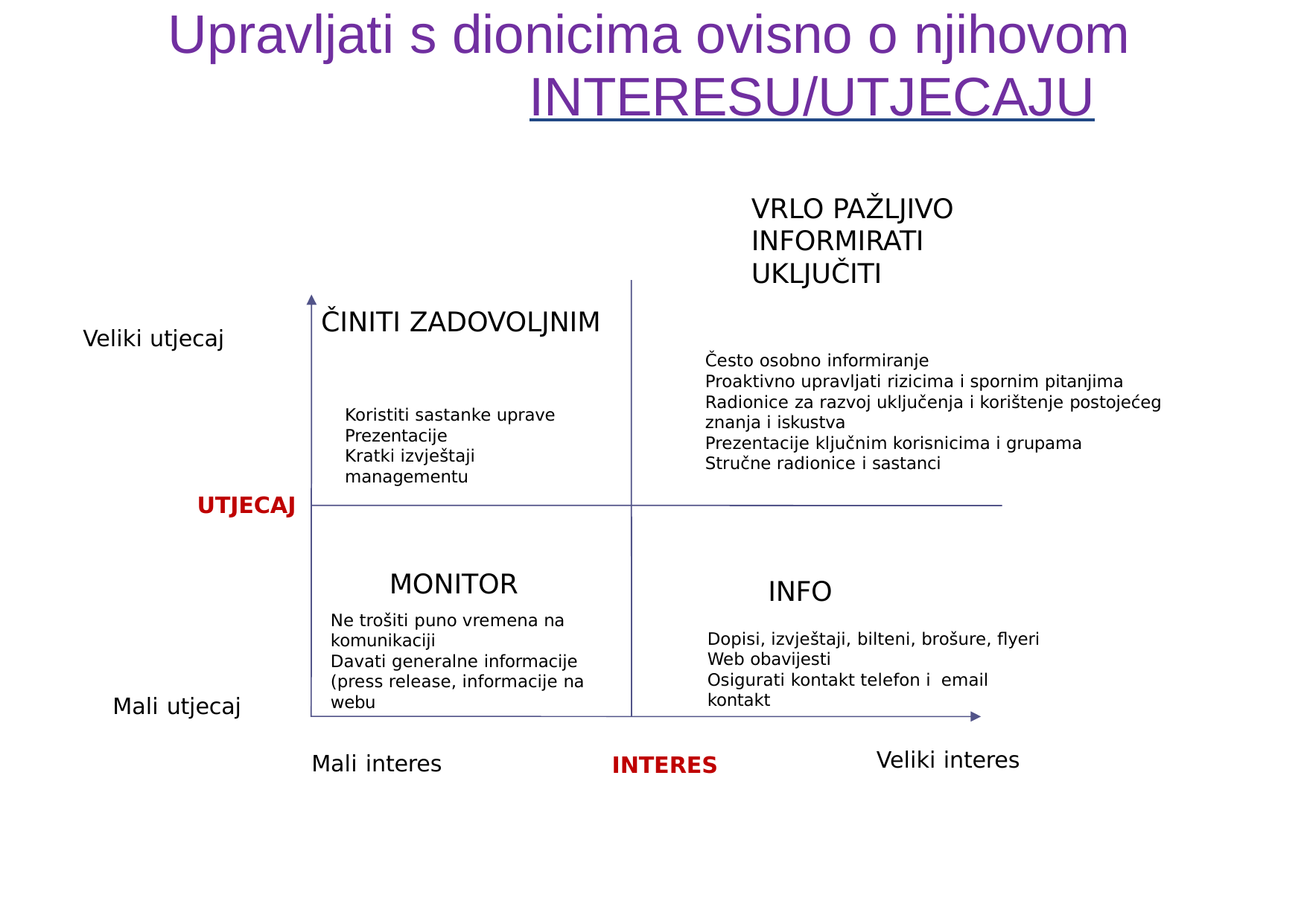

# Upravljati s dionicima ovisno o njihovom
	INTERESU/UTJECAJU
VRLO PAŽLJIVO INFORMIRATI UKLJUČITI

ČINITI ZADOVOLJNIM
Veliki utjecaj
Često osobno informiranje
Proaktivno upravljati rizicima i spornim pitanjima Radionice za razvoj uključenja i korištenje postojećeg znanja i iskustva
Prezentacije ključnim korisnicima i grupama Stručne radionice i sastanci
Koristiti sastanke uprave Prezentacije
Kratki izvještaji managementu
UTJECAJ
MONITOR
Ne trošiti puno vremena na komunikaciji
Davati generalne informacije (press release, informacije na
webu
INFO
Dopisi, izvještaji, bilteni, brošure, flyeri Web obavijesti
Osigurati kontakt telefon i email kontakt
Mali utjecaj
Veliki interes
Mali interes
INTERES